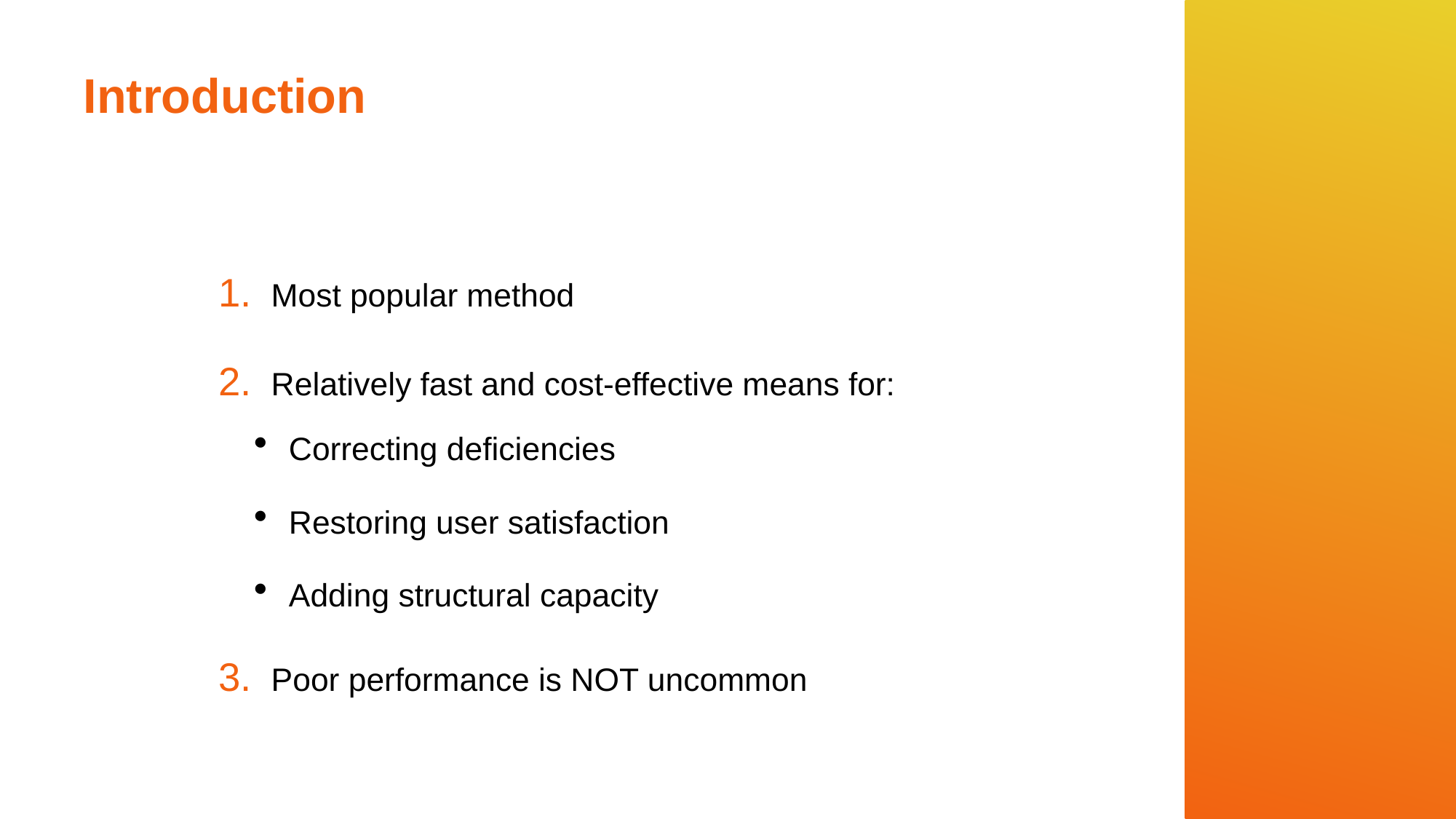

# Introduction
Most popular method
Relatively fast and cost-effective means for:
Correcting deficiencies
Restoring user satisfaction
Adding structural capacity
Poor performance is NOT uncommon